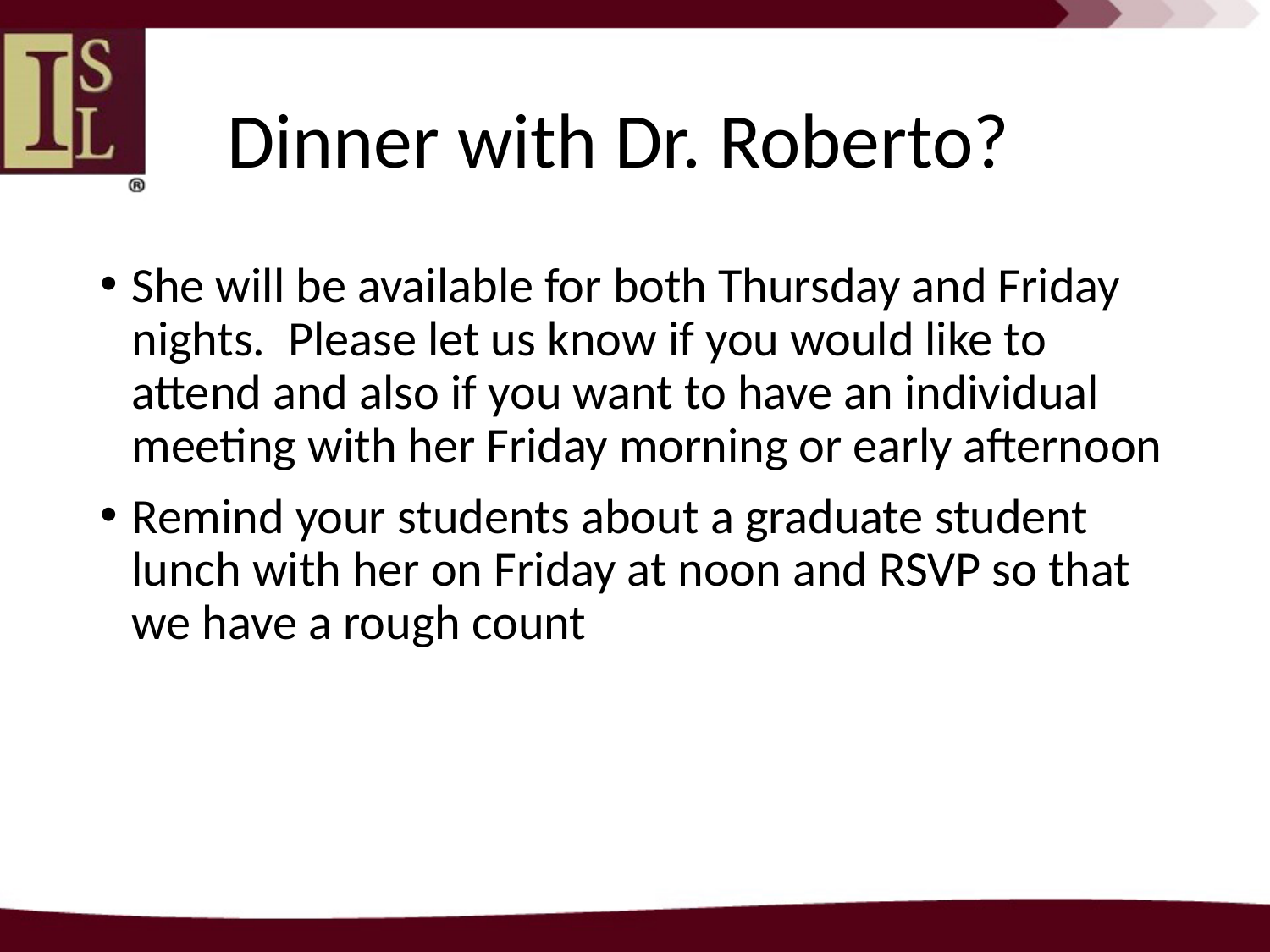

# Dinner with Dr. Roberto?
She will be available for both Thursday and Friday nights.  Please let us know if you would like to attend and also if you want to have an individual meeting with her Friday morning or early afternoon
Remind your students about a graduate student lunch with her on Friday at noon and RSVP so that we have a rough count